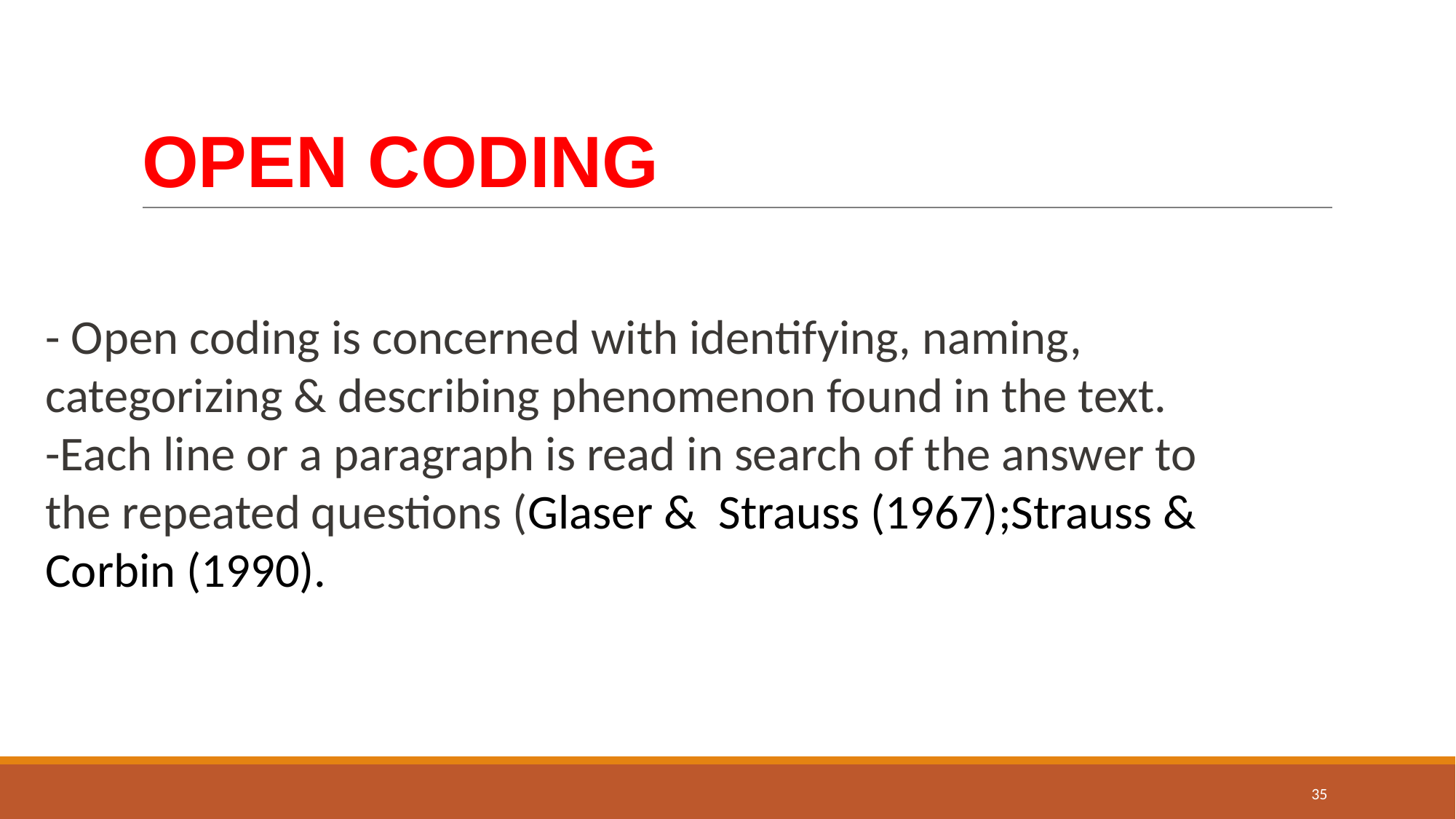

# OPEN CODING
- Open coding is concerned with identifying, naming, categorizing & describing phenomenon found in the text.
-Each line or a paragraph is read in search of the answer to the repeated questions (Glaser &  Strauss (1967);Strauss & Corbin (1990).

‌
35